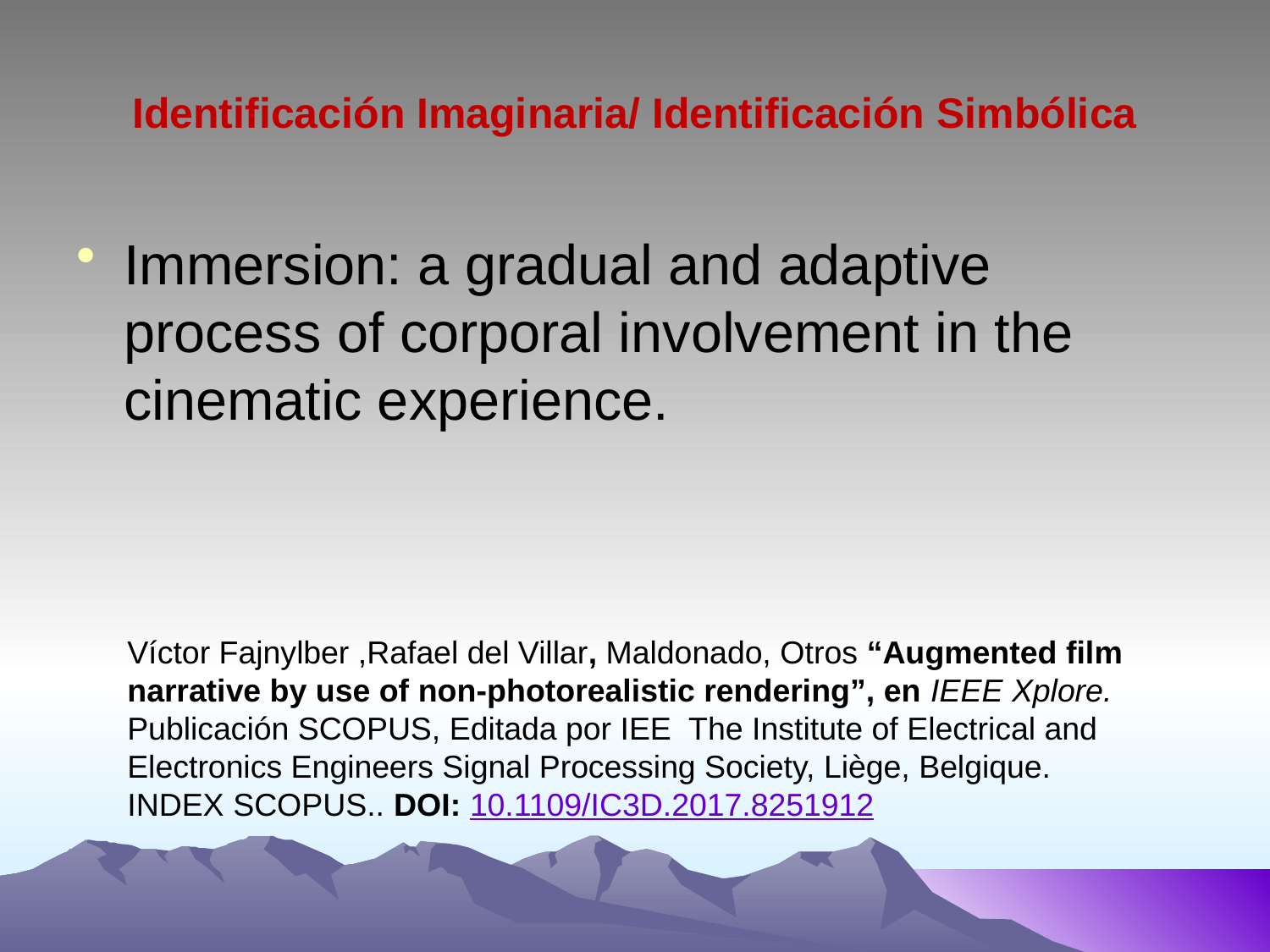

# Identificación Imaginaria/ Identificación Simbólica
Immersion: a gradual and adaptive process of corporal involvement in the cinematic experience.
Víctor Fajnylber ,Rafael del Villar, Maldonado, Otros “Augmented film narrative by use of non-photorealistic rendering”, en IEEE Xplore. Publicación SCOPUS, Editada por IEE  The Institute of Electrical and Electronics Engineers Signal Processing Society, Liège, Belgique. INDEX SCOPUS.. DOI: 10.1109/IC3D.2017.8251912